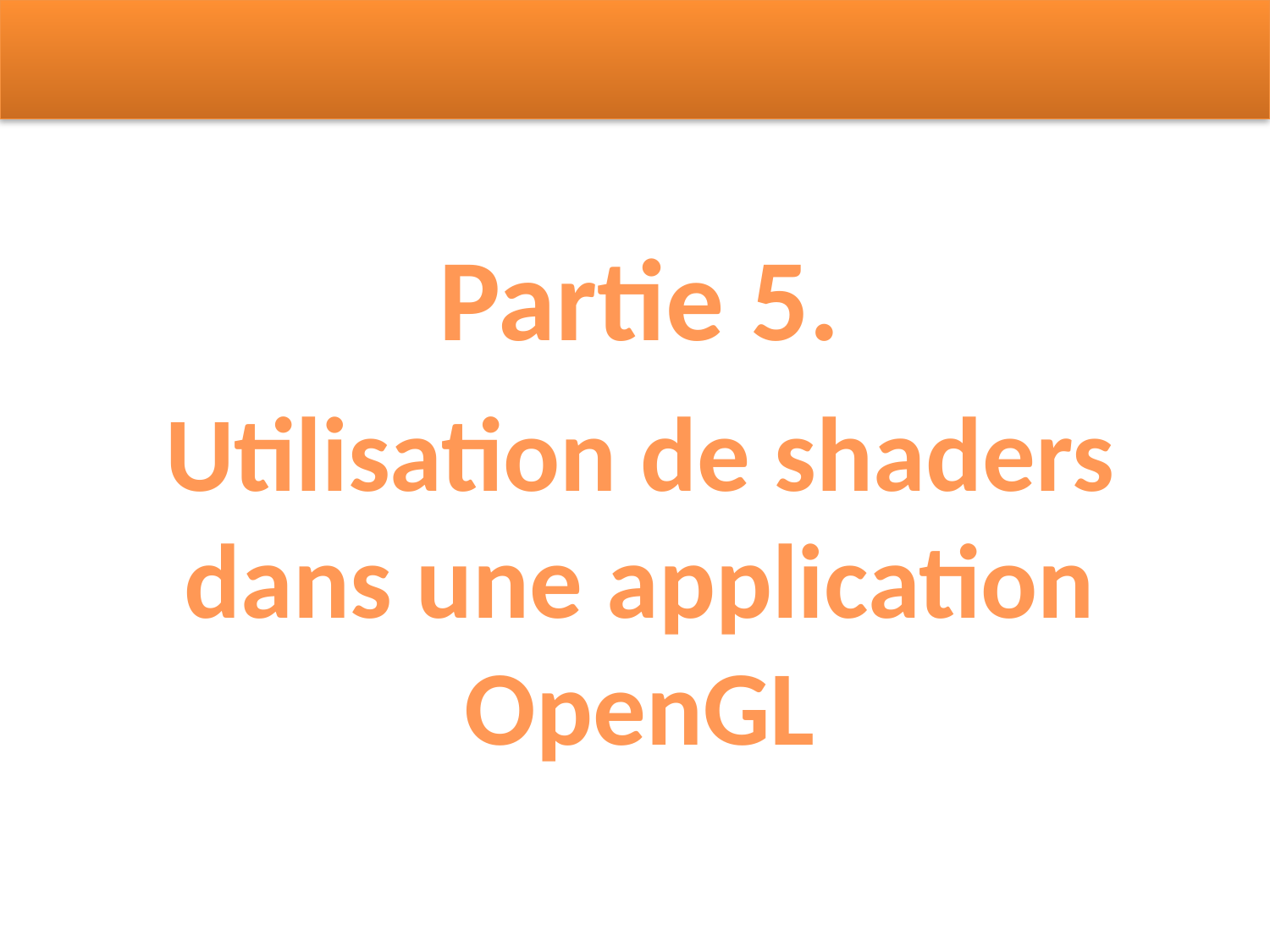

Partie 5.
Utilisation de shaders dans une application OpenGL